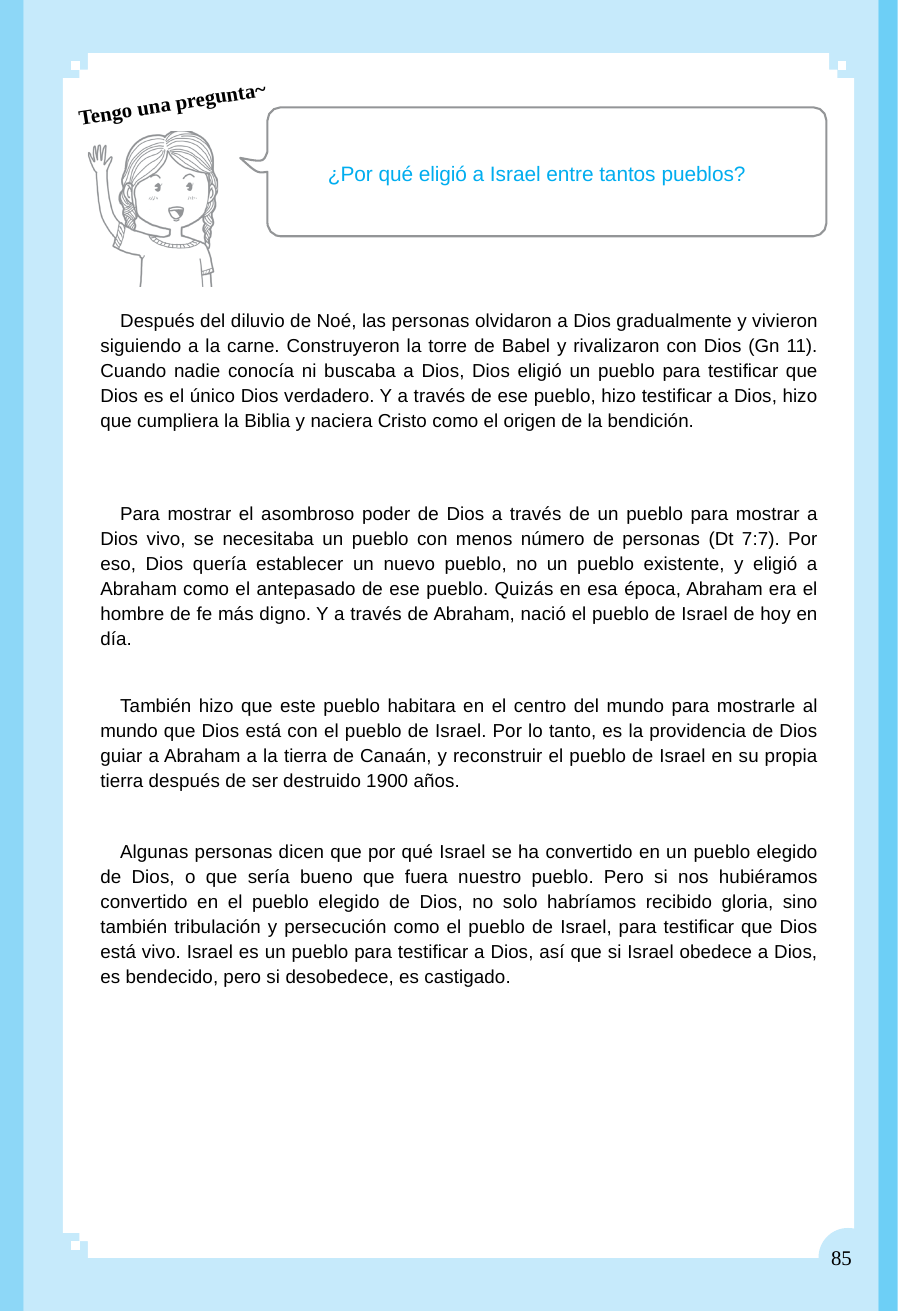

Tengo una pregunta~

¿Por qué eligió a Israel entre tantos pueblos?

Después del diluvio de Noé, las personas olvidaron a Dios gradualmente y vivieron siguiendo a la carne. Construyeron la torre de Babel y rivalizaron con Dios (Gn 11). Cuando nadie conocía ni buscaba a Dios, Dios eligió un pueblo para testificar que Dios es el único Dios verdadero. Y a través de ese pueblo, hizo testificar a Dios, hizo que cumpliera la Biblia y naciera Cristo como el origen de la bendición.
Para mostrar el asombroso poder de Dios a través de un pueblo para mostrar a Dios vivo, se necesitaba un pueblo con menos número de personas (Dt 7:7). Por eso, Dios quería establecer un nuevo pueblo, no un pueblo existente, y eligió a Abraham como el antepasado de ese pueblo. Quizás en esa época, Abraham era el hombre de fe más digno. Y a través de Abraham, nació el pueblo de Israel de hoy en día.
También hizo que este pueblo habitara en el centro del mundo para mostrarle al mundo que Dios está con el pueblo de Israel. Por lo tanto, es la providencia de Dios guiar a Abraham a la tierra de Canaán, y reconstruir el pueblo de Israel en su propia tierra después de ser destruido 1900 años.
Algunas personas dicen que por qué Israel se ha convertido en un pueblo elegido de Dios, o que sería bueno que fuera nuestro pueblo. Pero si nos hubiéramos convertido en el pueblo elegido de Dios, no solo habríamos recibido gloria, sino también tribulación y persecución como el pueblo de Israel, para testificar que Dios está vivo. Israel es un pueblo para testificar a Dios, así que si Israel obedece a Dios, es bendecido, pero si desobedece, es castigado.

85